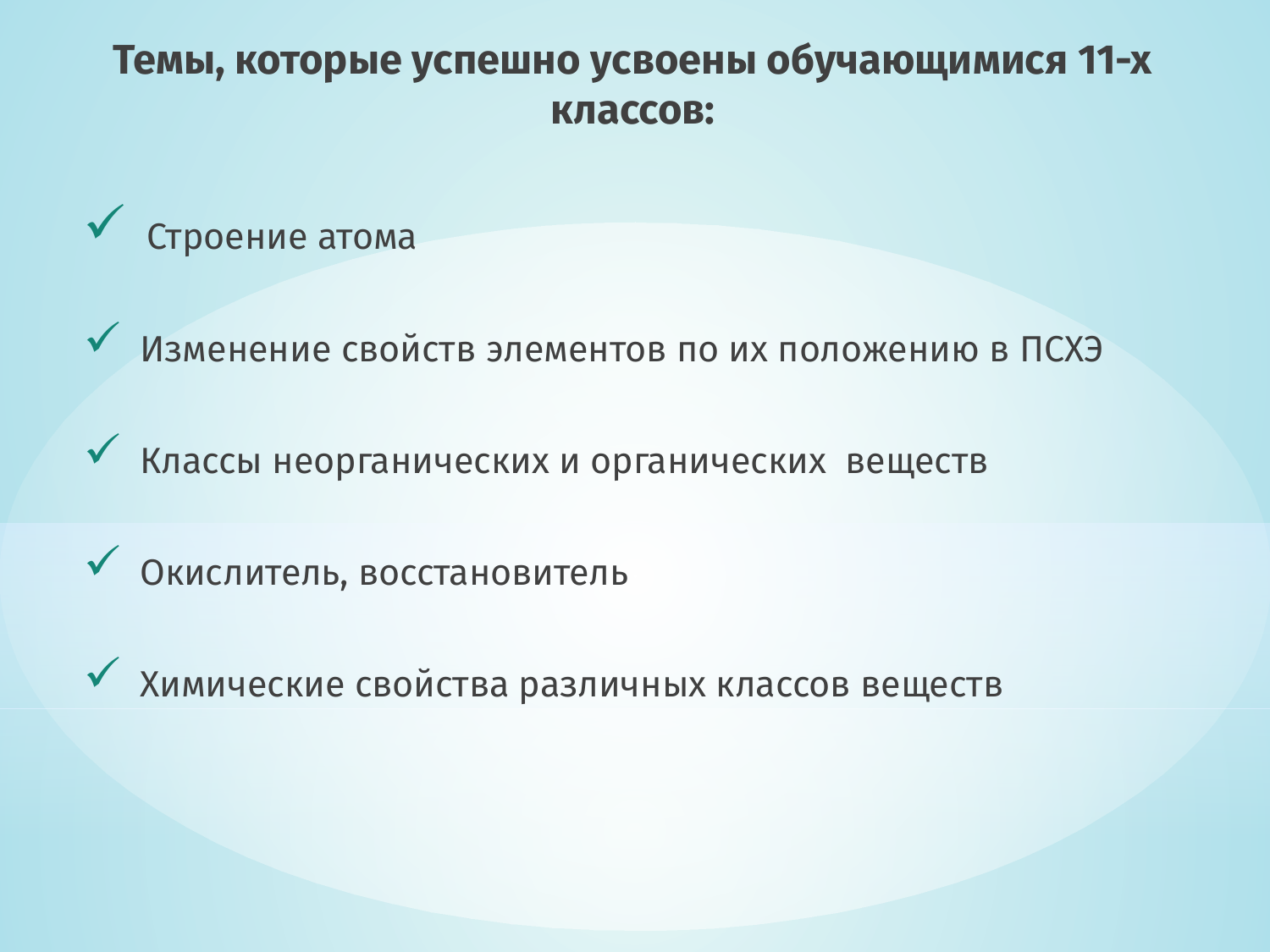

Темы, которые успешно усвоены обучающимися 11-х классов:

  Строение атома

  Изменение свойств элементов по их положению в ПСХЭ

  Классы неорганических и органических  веществ

  Окислитель, восстановитель

  Химические свойства различных классов веществ